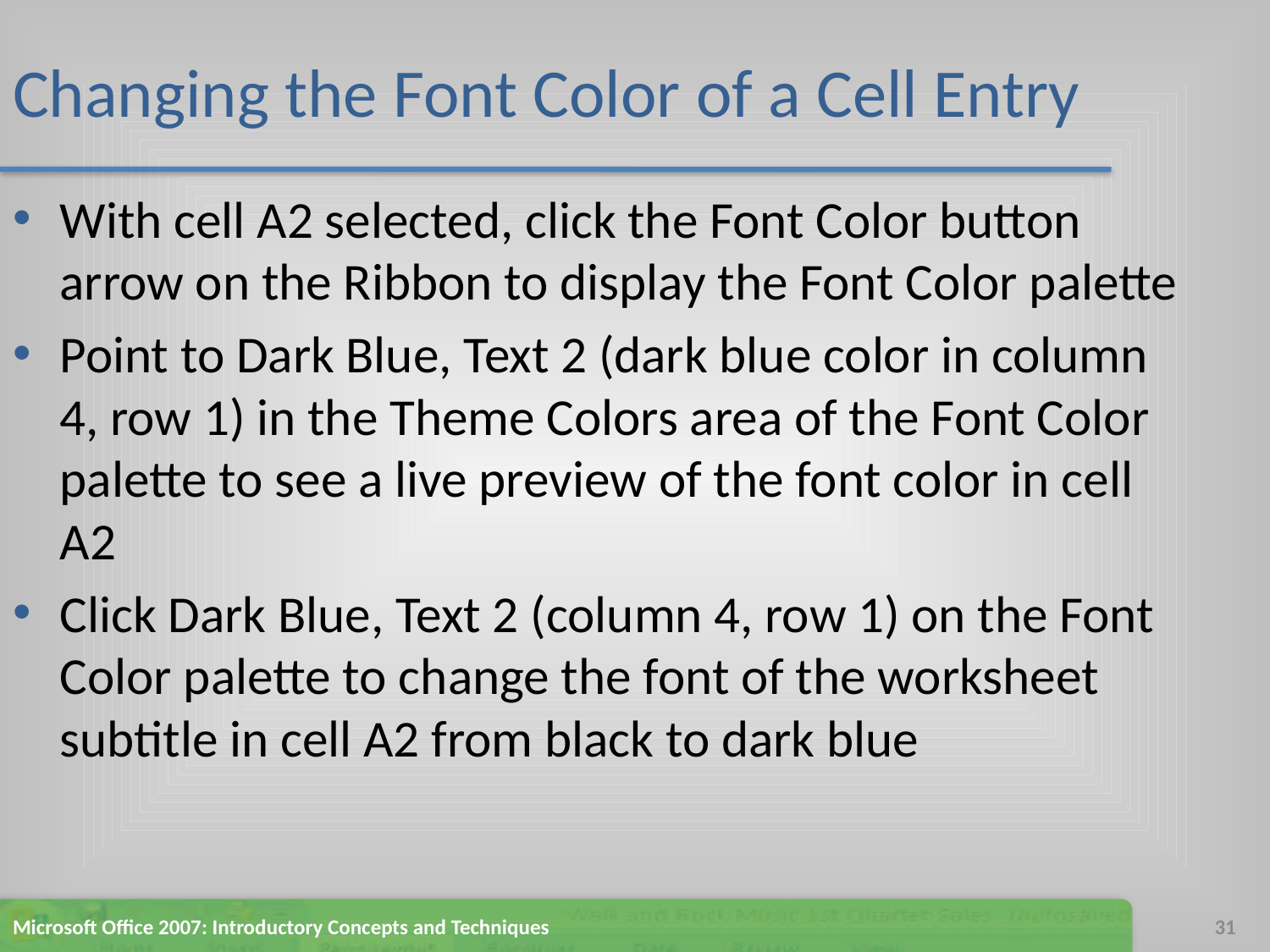

# Changing the Font Color of a Cell Entry
With cell A2 selected, click the Font Color button arrow on the Ribbon to display the Font Color palette
Point to Dark Blue, Text 2 (dark blue color in column 4, row 1) in the Theme Colors area of the Font Color palette to see a live preview of the font color in cell A2
Click Dark Blue, Text 2 (column 4, row 1) on the Font Color palette to change the font of the worksheet subtitle in cell A2 from black to dark blue
Microsoft Office 2007: Introductory Concepts and Techniques
31